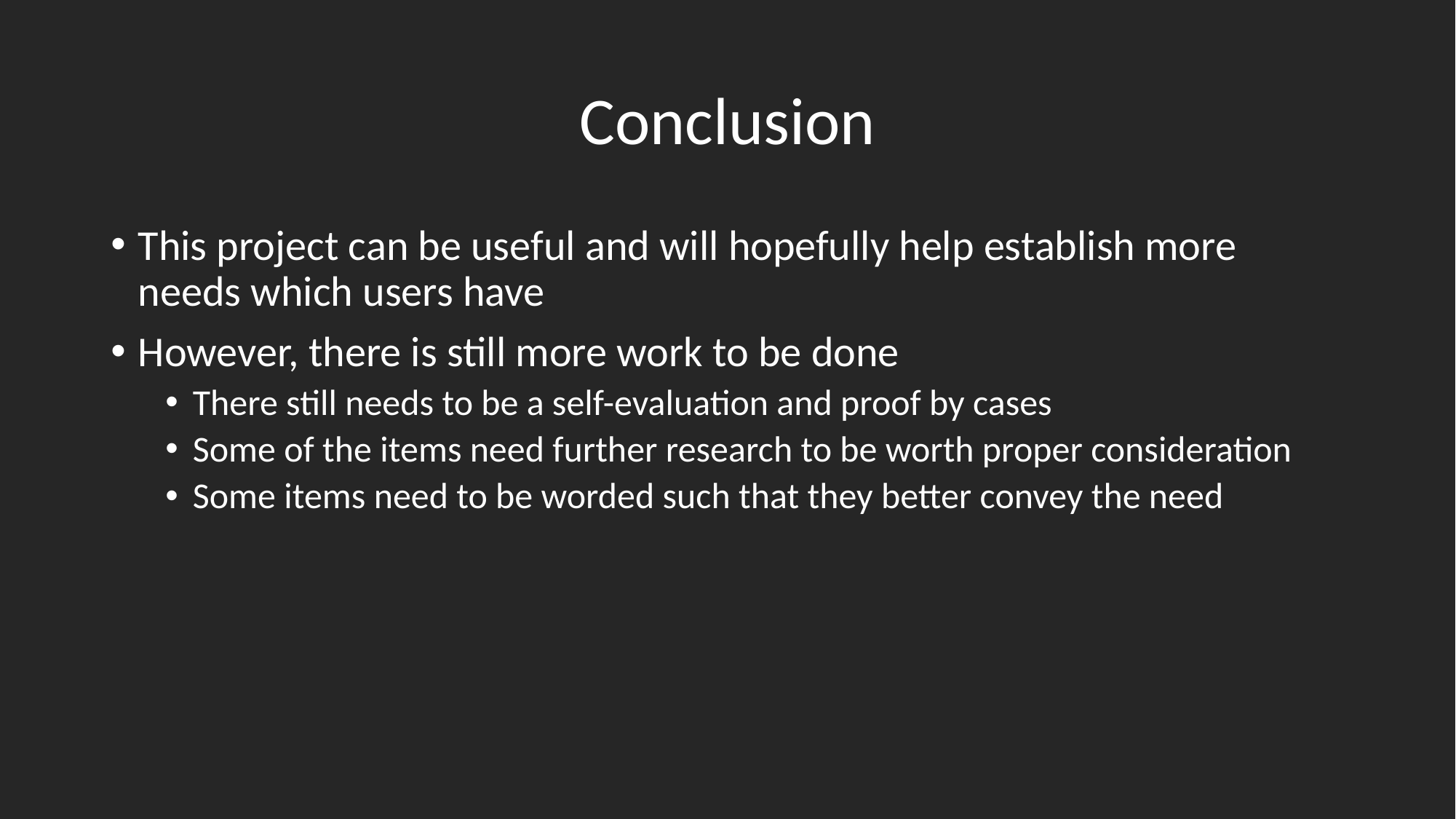

# Conclusion
This project can be useful and will hopefully help establish more needs which users have
However, there is still more work to be done
There still needs to be a self-evaluation and proof by cases
Some of the items need further research to be worth proper consideration
Some items need to be worded such that they better convey the need